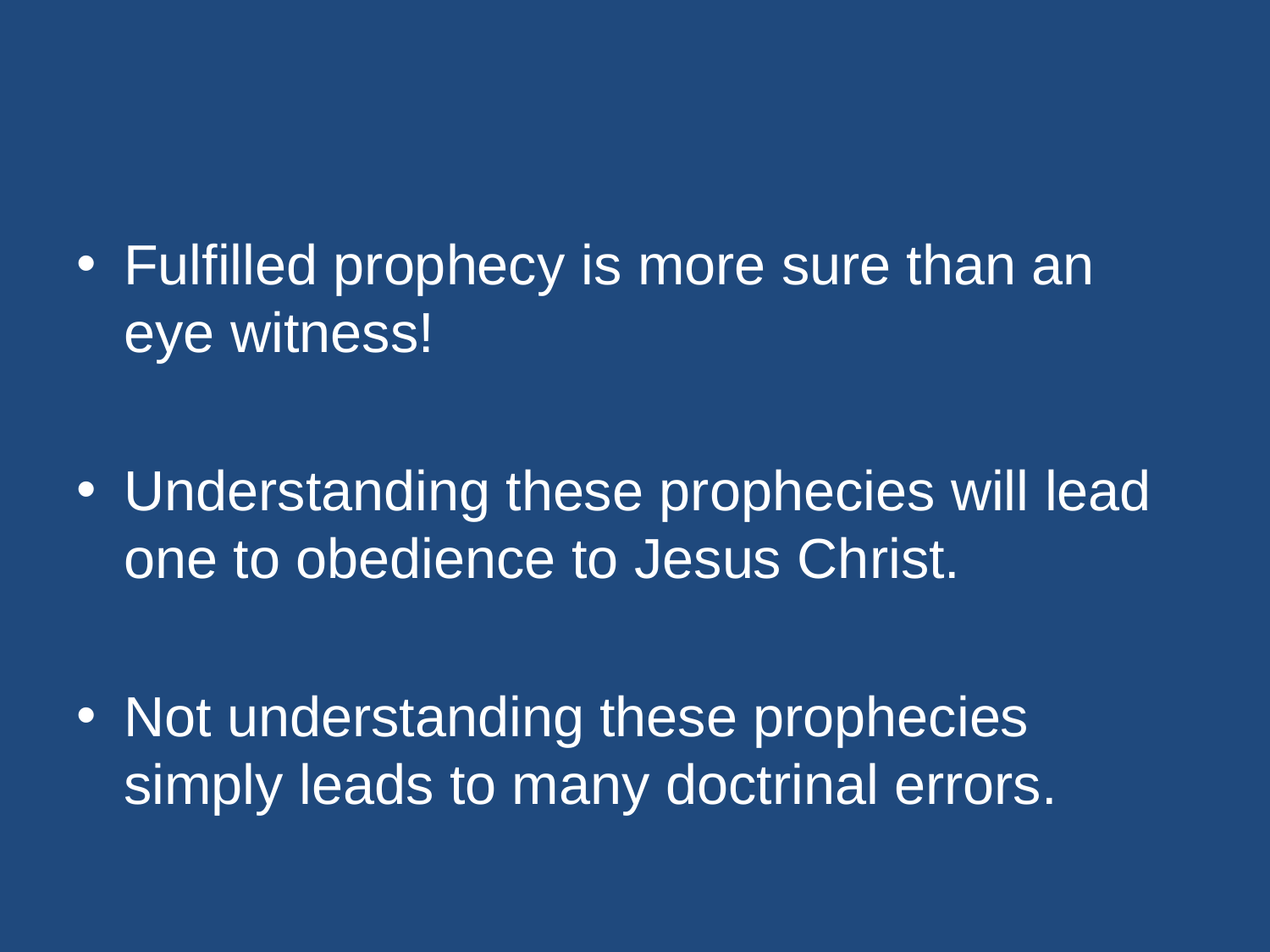

#
Fulfilled prophecy is more sure than an eye witness!

Understanding these prophecies will lead one to obedience to Jesus Christ.

Not understanding these prophecies simply leads to many doctrinal errors.